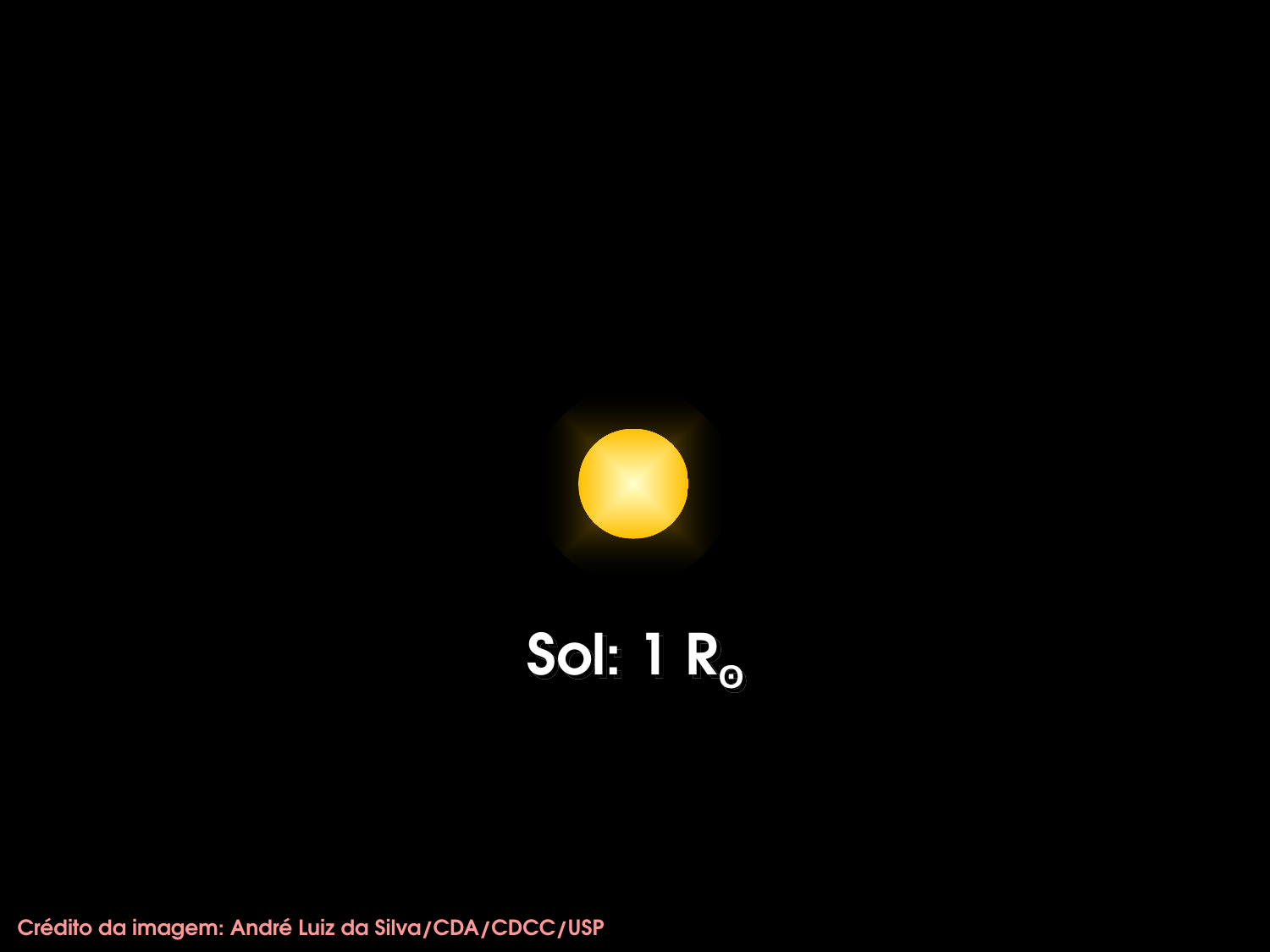

Sol: 1 Rʘ
18
Crédito da imagem: André Luiz da Silva/CDA/CDCC/USP